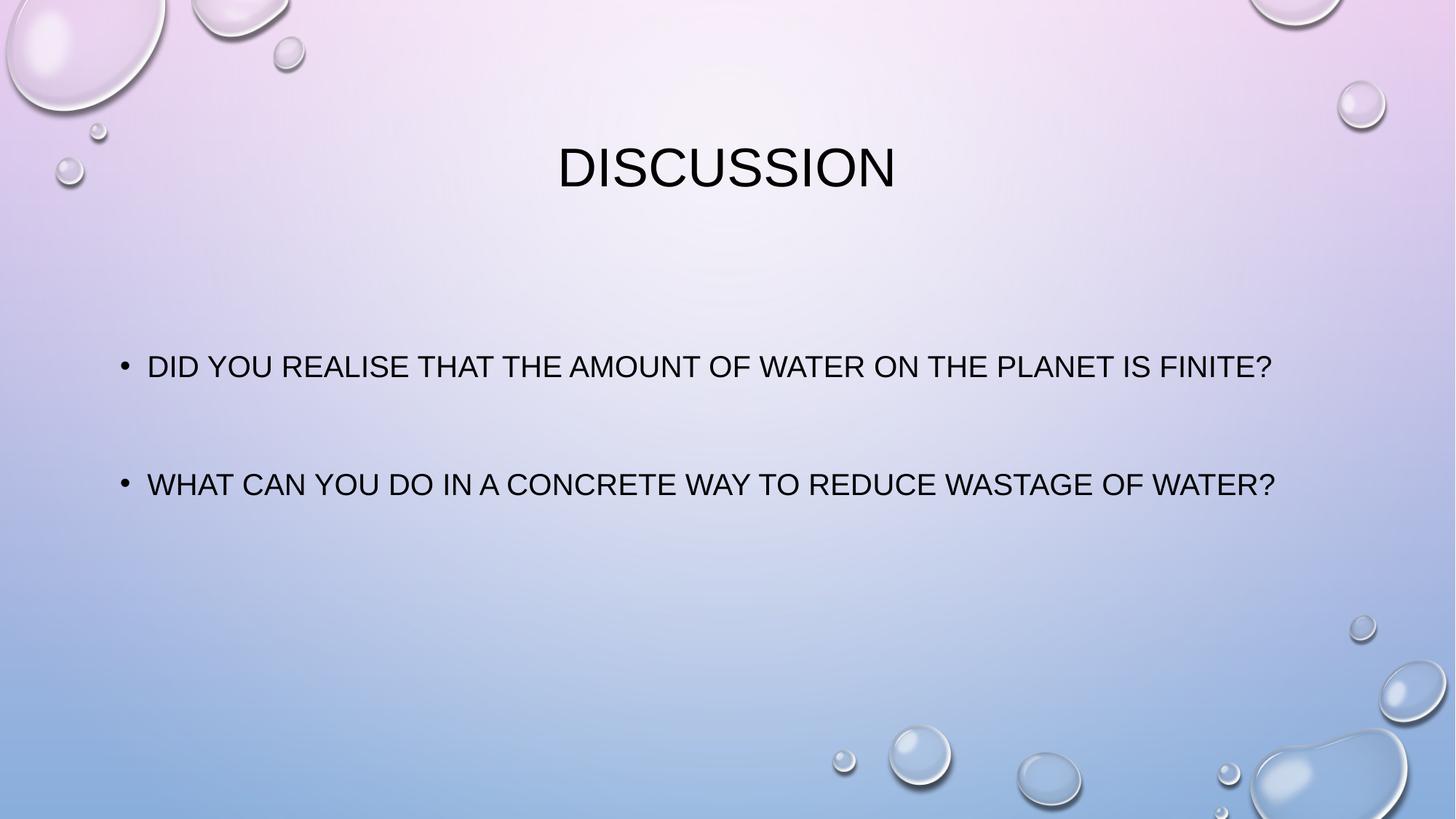

# DIscussion

Did you realise that the amount of water on the planet is finite?

What can you do in a concrete way to reduce wastage of water?